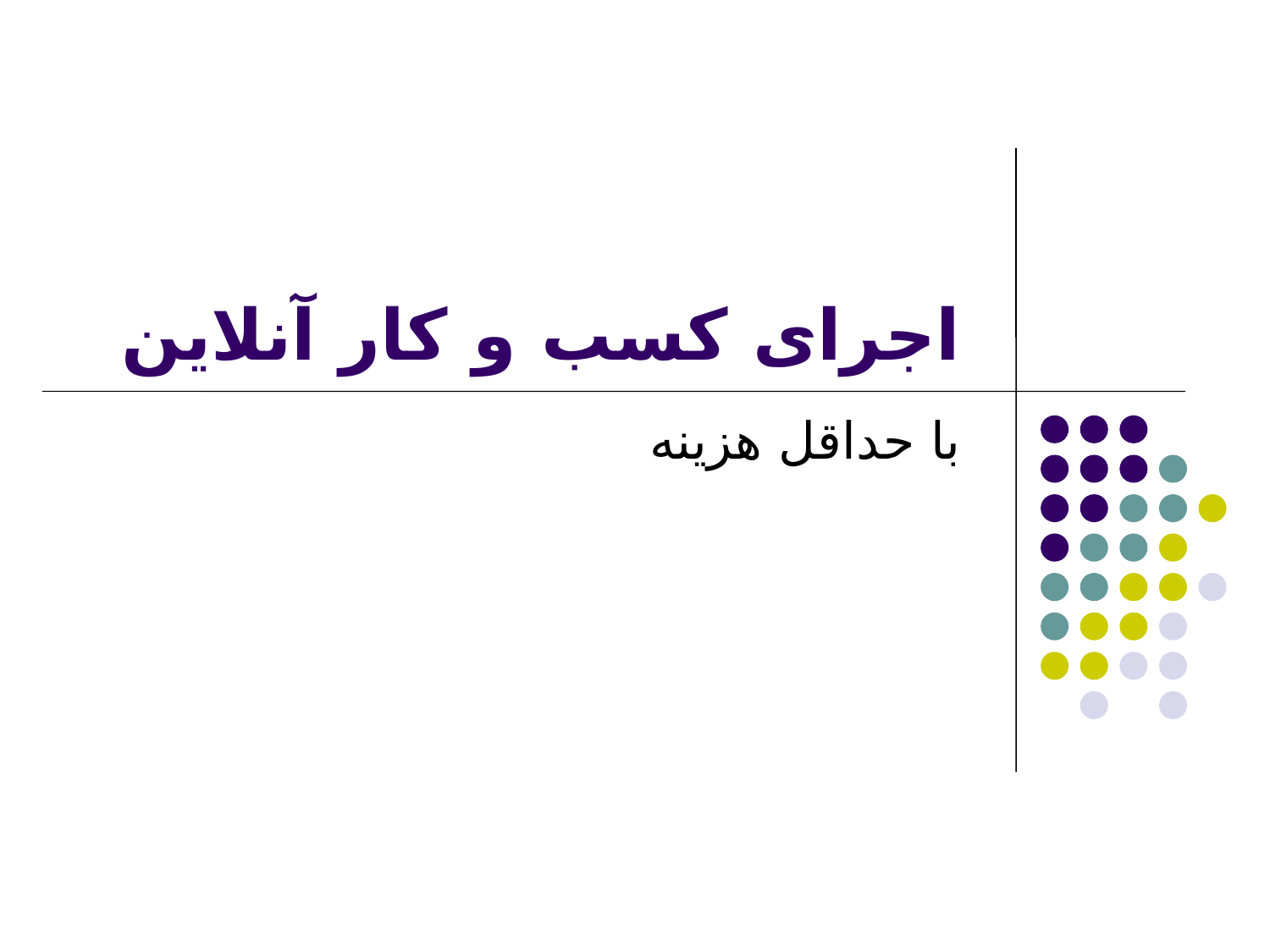

# اجرای کسب و کار آنلاین
با حداقل هزینه